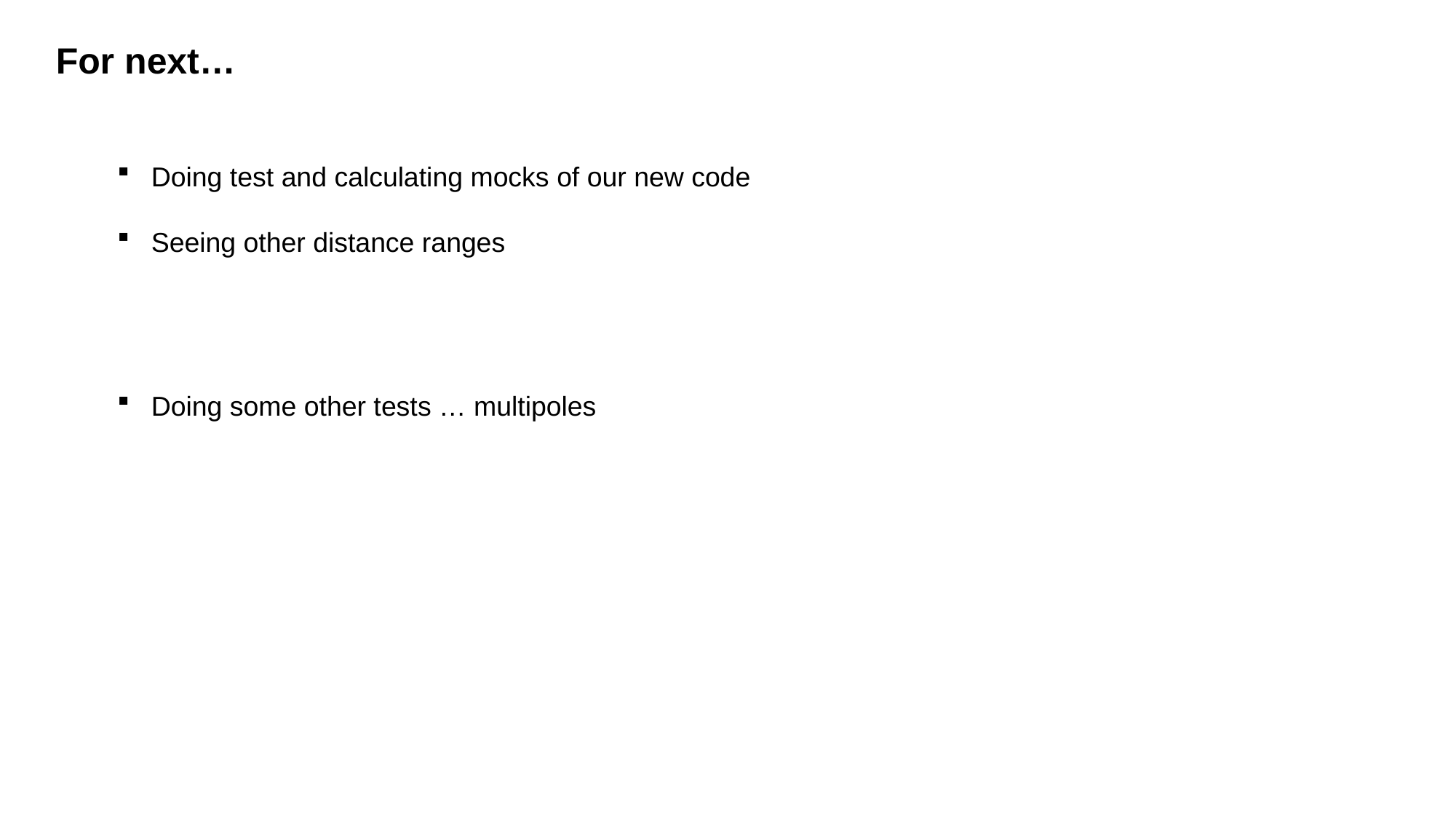

For next…
Doing test and calculating mocks of our new code

Seeing other distance ranges

Doing some other tests … multipoles